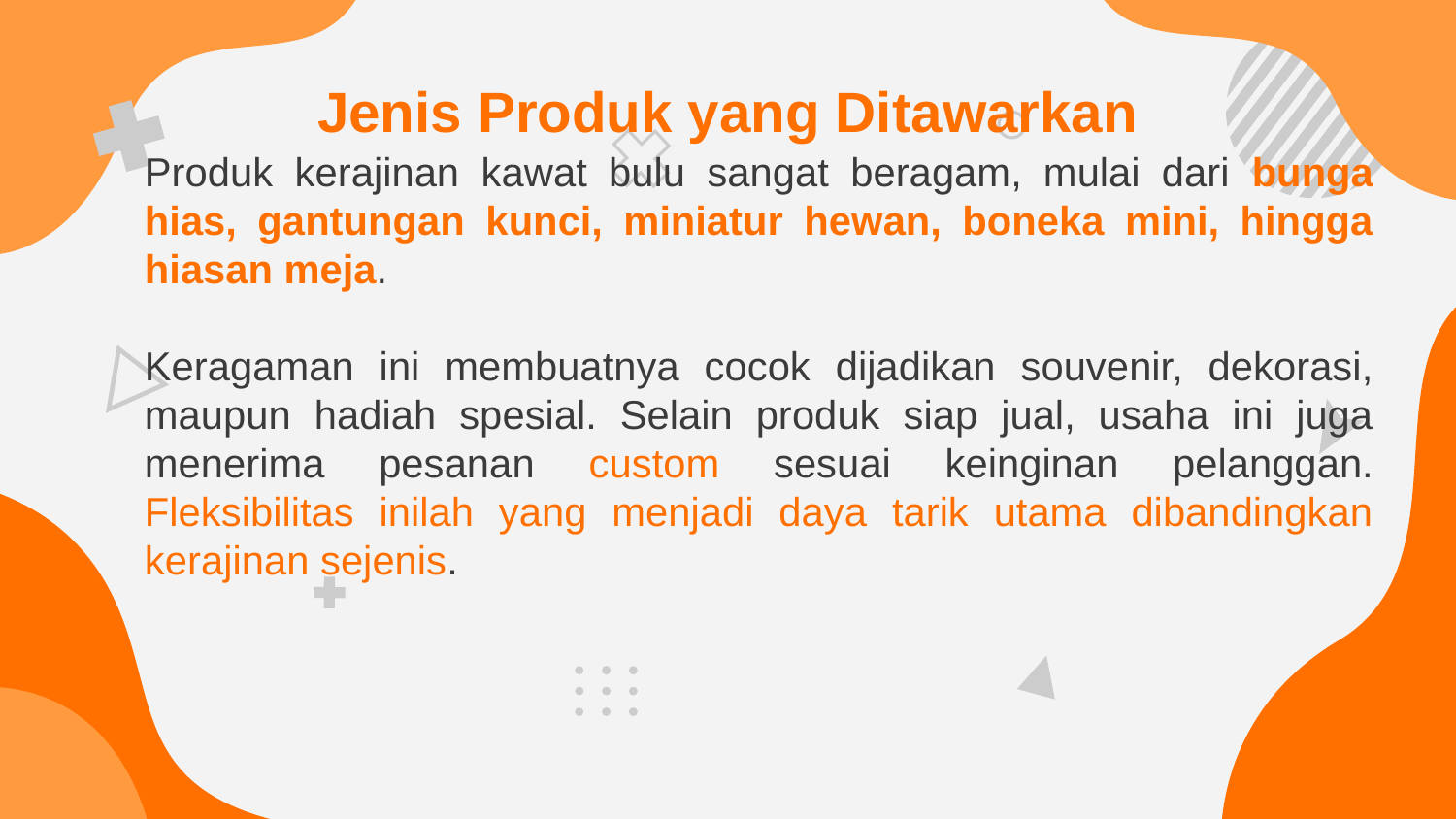

Jenis Produk yang Ditawarkan
Produk kerajinan kawat bulu sangat beragam, mulai dari bunga hias, gantungan kunci, miniatur hewan, boneka mini, hingga hiasan meja.

Keragaman ini membuatnya cocok dijadikan souvenir, dekorasi, maupun hadiah spesial. Selain produk siap jual, usaha ini juga menerima pesanan custom sesuai keinginan pelanggan. Fleksibilitas inilah yang menjadi daya tarik utama dibandingkan kerajinan sejenis.